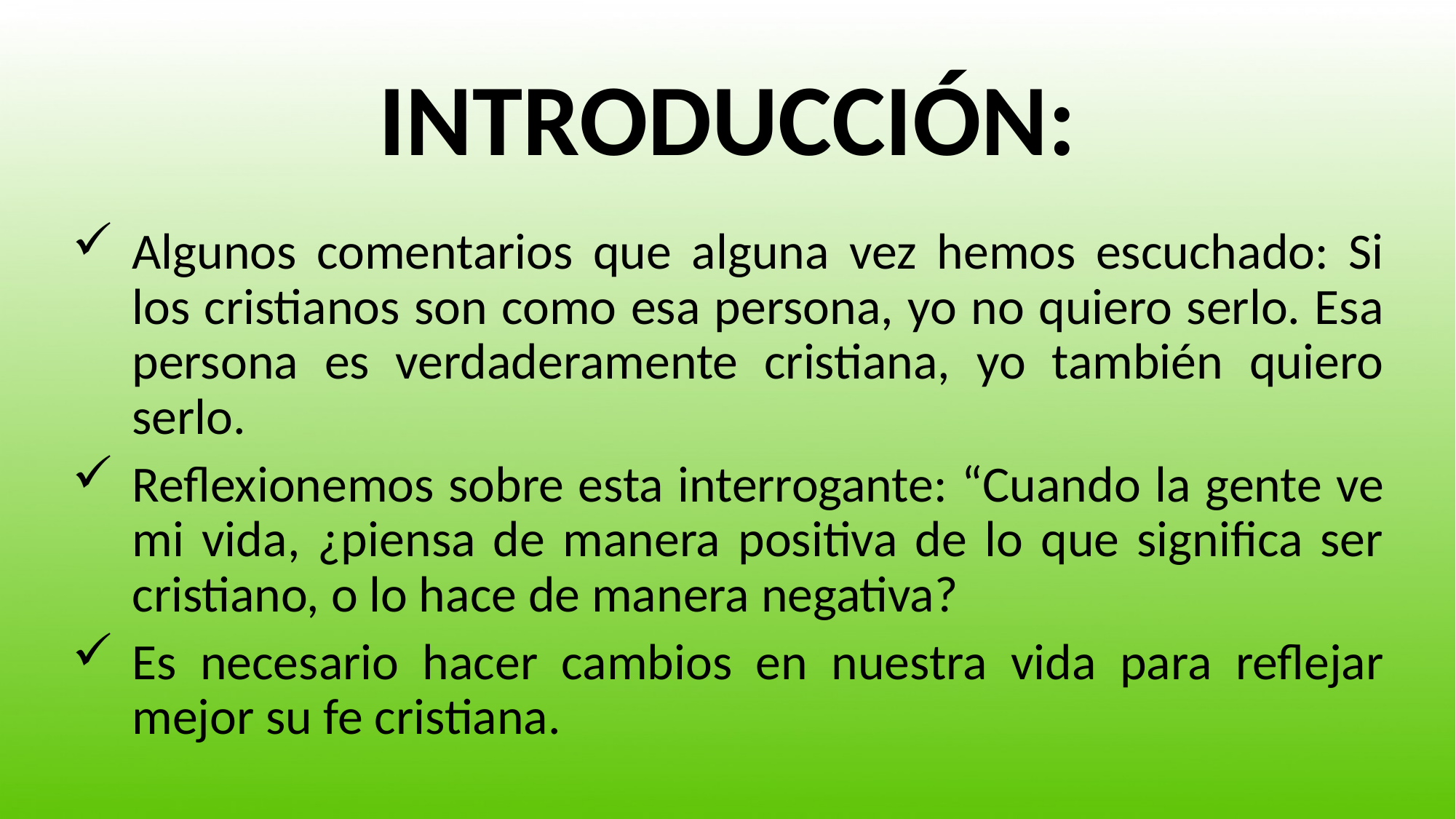

# INTRODUCCIÓN:
Algunos comentarios que alguna vez hemos escuchado: Si los cristianos son como esa persona, yo no quiero serlo. Esa persona es verdaderamente cristiana, yo también quiero serlo.
Reflexionemos sobre esta interrogante: “Cuando la gente ve mi vida, ¿piensa de manera positiva de lo que significa ser cristiano, o lo hace de manera negativa?
Es necesario hacer cambios en nuestra vida para reflejar mejor su fe cristiana.